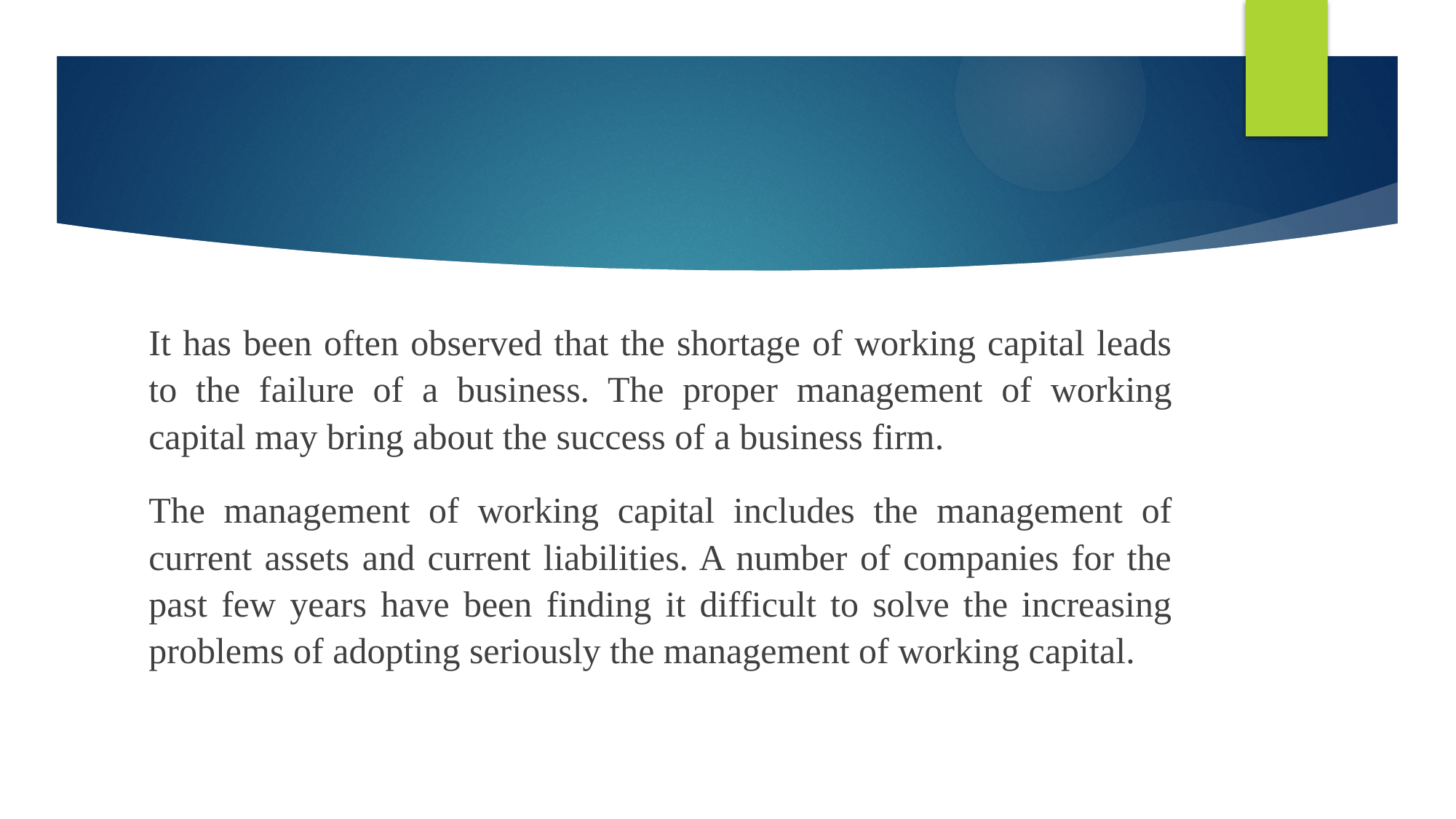

#
It has been often observed that the shortage of working capital leads to the failure of a business. The proper management of working capital may bring about the success of a business firm.
The management of working capital includes the management of current assets and current liabilities. A number of companies for the past few years have been finding it difficult to solve the increasing problems of adopting seriously the management of working capital.